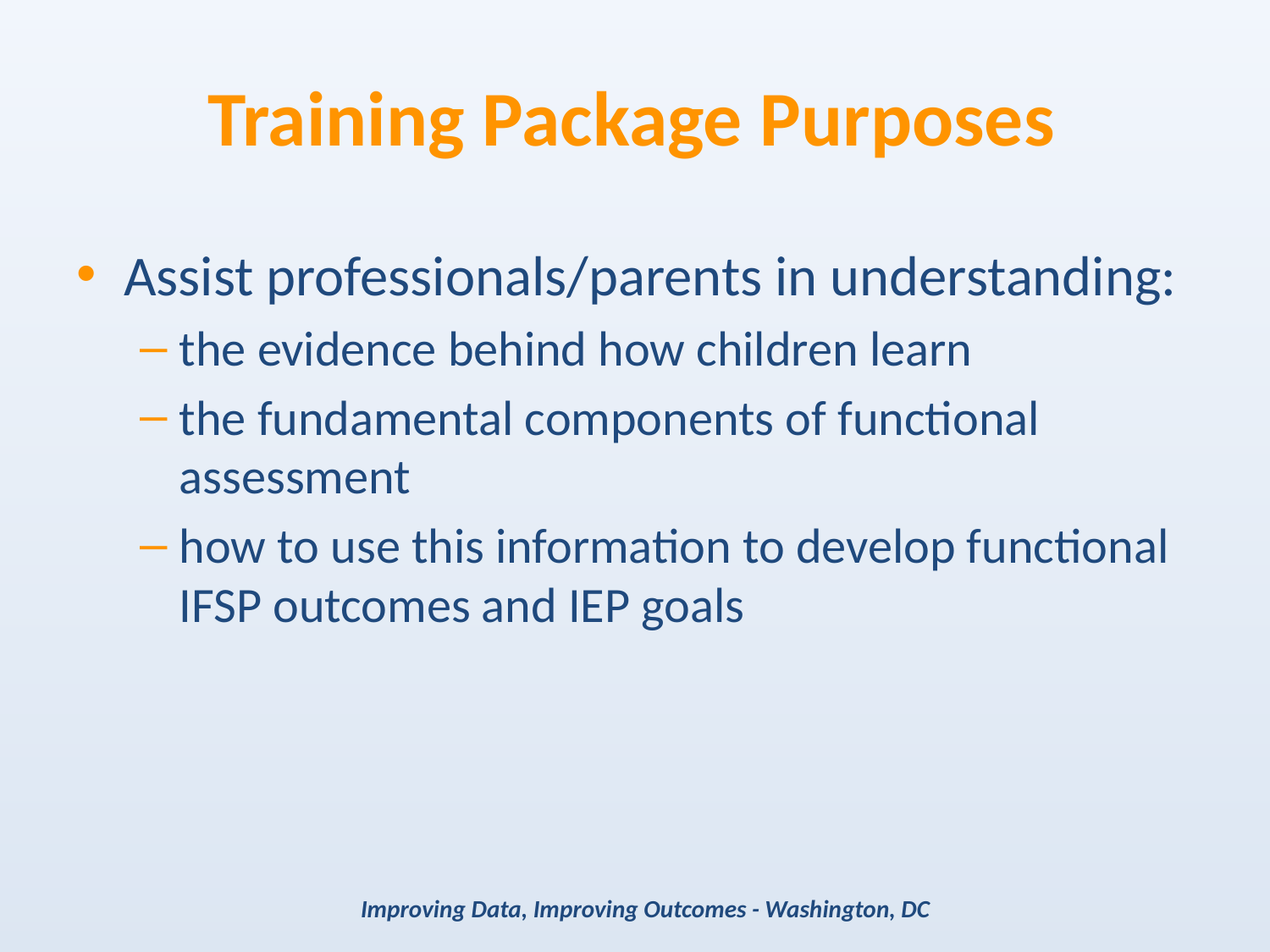

# Training Package Purposes
Assist professionals/parents in understanding:
the evidence behind how children learn
the fundamental components of functional assessment
how to use this information to develop functional IFSP outcomes and IEP goals

Improving Data, Improving Outcomes - Washington, DC